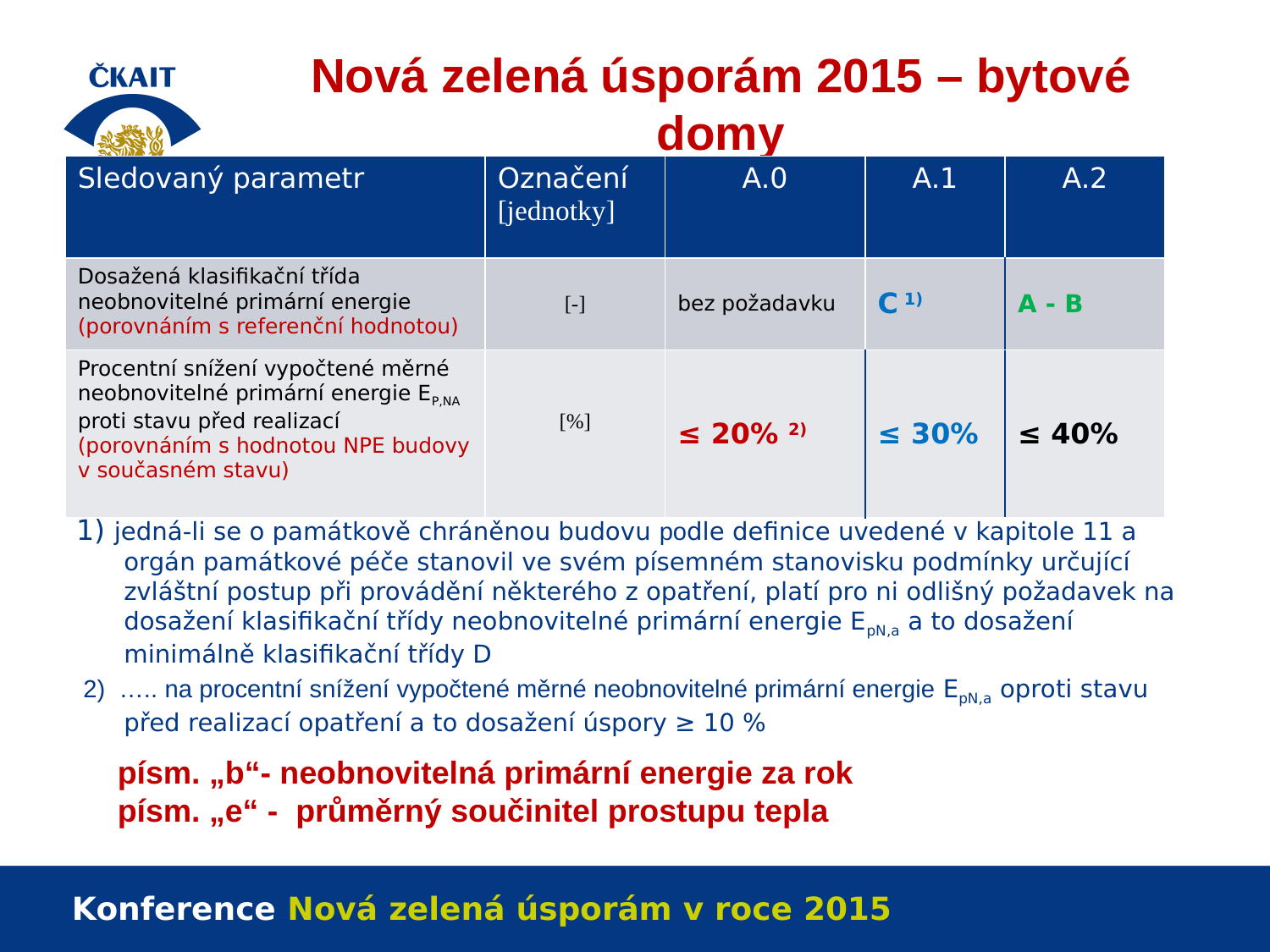

# Nová zelená úsporám 2015 – bytové domy

1) jedná-li se o památkově chráněnou budovu podle definice uvedené v kapitole 11 a orgán památkové péče stanovil ve svém písemném stanovisku podmínky určující zvláštní postup při provádění některého z opatření, platí pro ni odlišný požadavek na dosažení klasifikační třídy neobnovitelné primární energie EpN,a a to dosažení minimálně klasifikační třídy D
 2)  ….. na procentní snížení vypočtené měrné neobnovitelné primární energie EpN,a oproti stavu před realizací opatření a to dosažení úspory ≥ 10 %
| Sledovaný parametr | Označení [jednotky] | A.0 | A.1 | A.2 |
| --- | --- | --- | --- | --- |
| Dosažená klasifikační třída neobnovitelné primární energie (porovnáním s referenční hodnotou) | [-] | bez požadavku | C 1) | A - B |
| Procentní snížení vypočtené měrné neobnovitelné primární energie EP,NA proti stavu před realizací (porovnáním s hodnotou NPE budovy v současném stavu) | [%] | ≤ 20% 2) | ≤ 30% | ≤ 40% |
písm. „b“- neobnovitelná primární energie za rok
písm. „e“ -  průměrný součinitel prostupu tepla
Konference Nová zelená úsporám v roce 2015